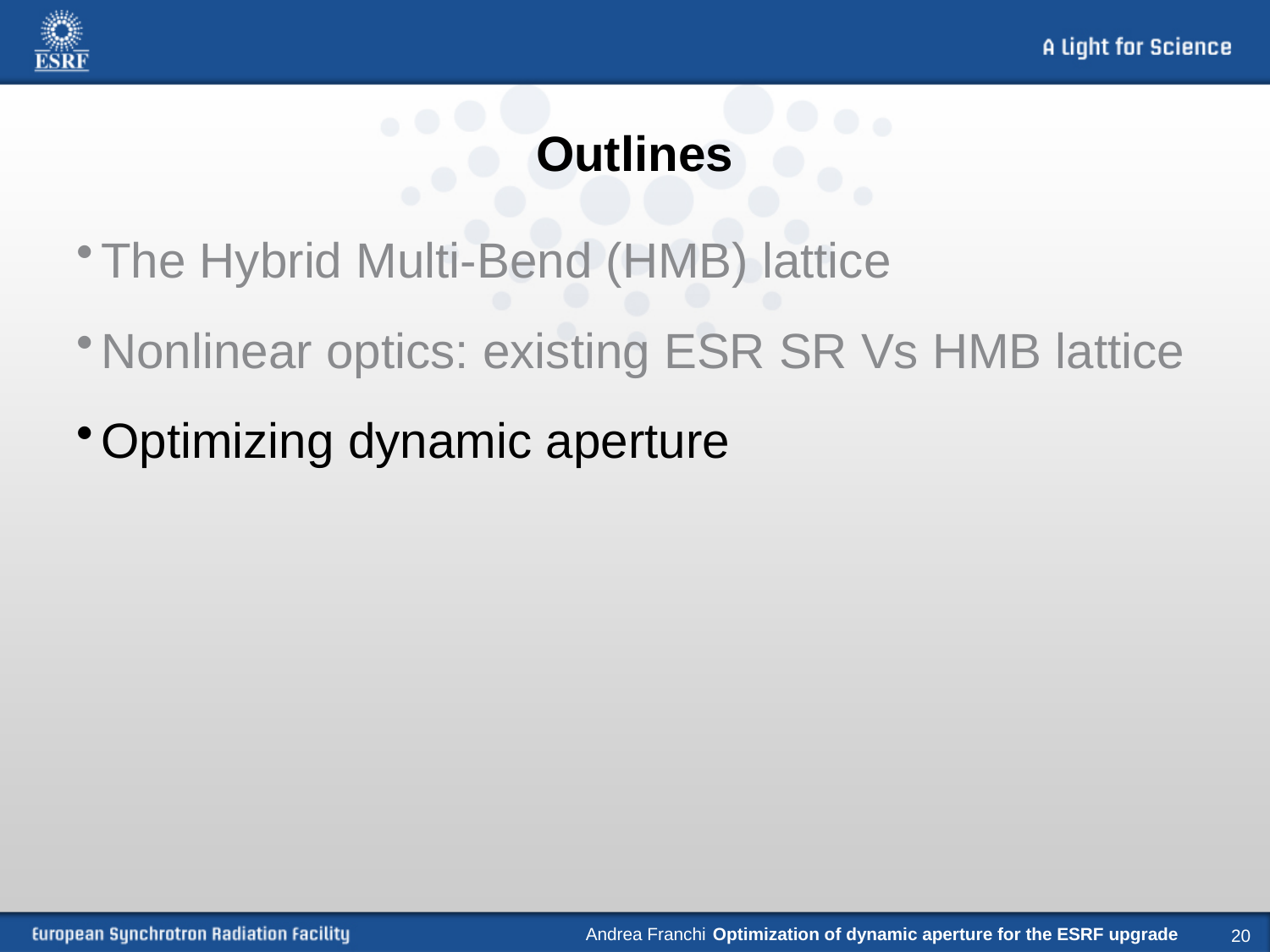

# Outlines
The Hybrid Multi-Bend (HMB) lattice
Nonlinear optics: existing ESR SR Vs HMB lattice
Optimizing dynamic aperture
Andrea Franchi 	Optimization of dynamic aperture for the ESRF upgrade
20